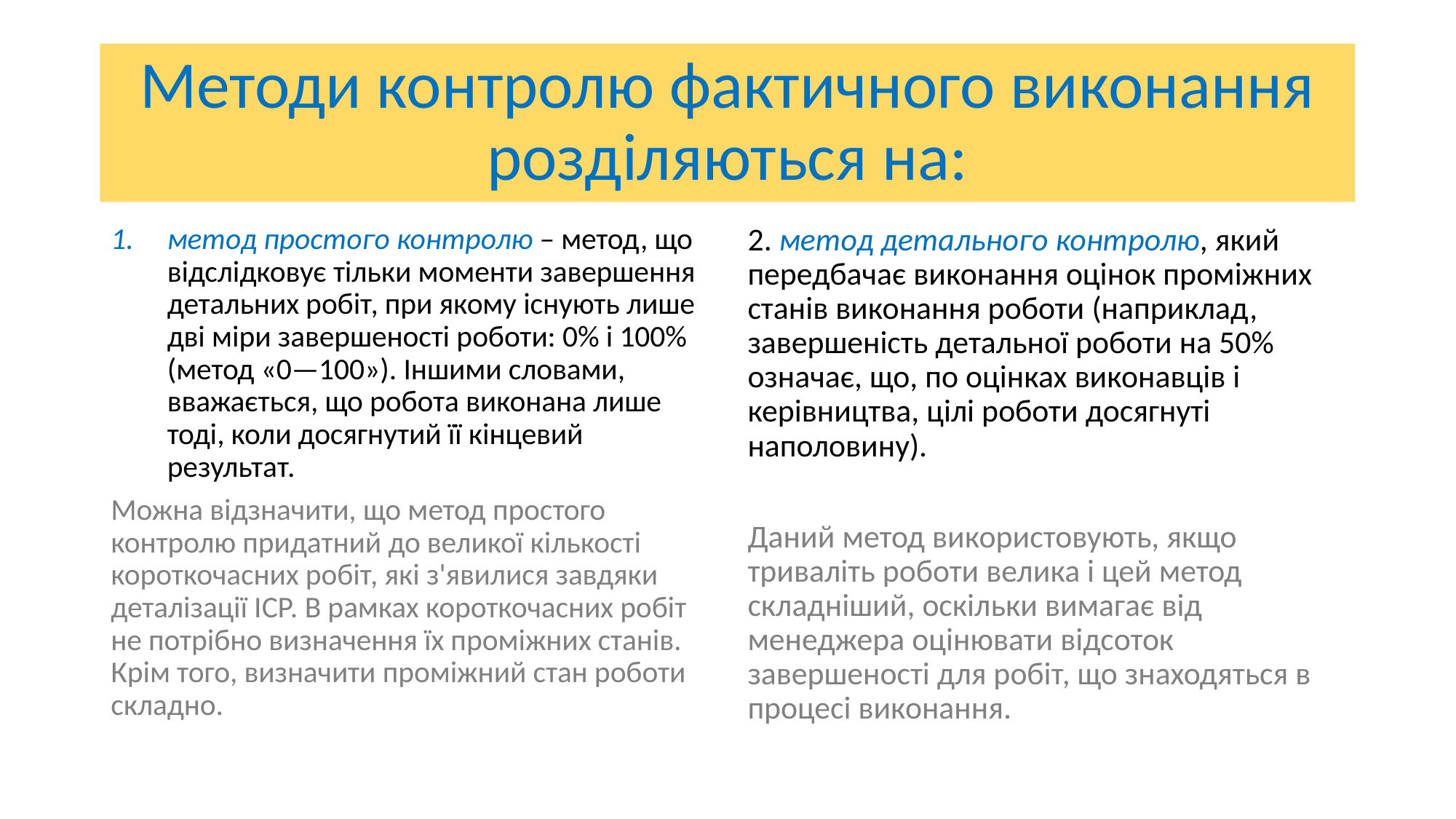

# Методи контролю фактичного виконання розділяються на:
метод простого контролю – метод, що відслідковує тільки моменти завершення детальних робіт, при якому існують лише дві міри завершеності роботи: 0% і 100% (метод «0—100»). Іншими словами, вважається, що робота виконана лише тоді, коли досягнутий її кінцевий результат.
Можна відзначити, що метод простого контролю придатний до великої кількості короткочасних робіт, які з'явилися завдяки деталізації ІСР. В рамках короткочасних робіт не потрібно визначення їх проміжних станів. Крім того, визначити проміжний стан роботи складно.
2. метод детального контролю, який передбачає виконання оцінок проміжних станів виконання роботи (наприклад, завершеність детальної роботи на 50% означає, що, по оцінках виконавців і керівництва, цілі роботи досягнуті наполовину).

Даний метод використовують, якщо триваліть роботи велика і цей метод складніший, оскільки вимагає від менеджера оцінювати відсоток завершеності для робіт, що знаходяться в процесі виконання.